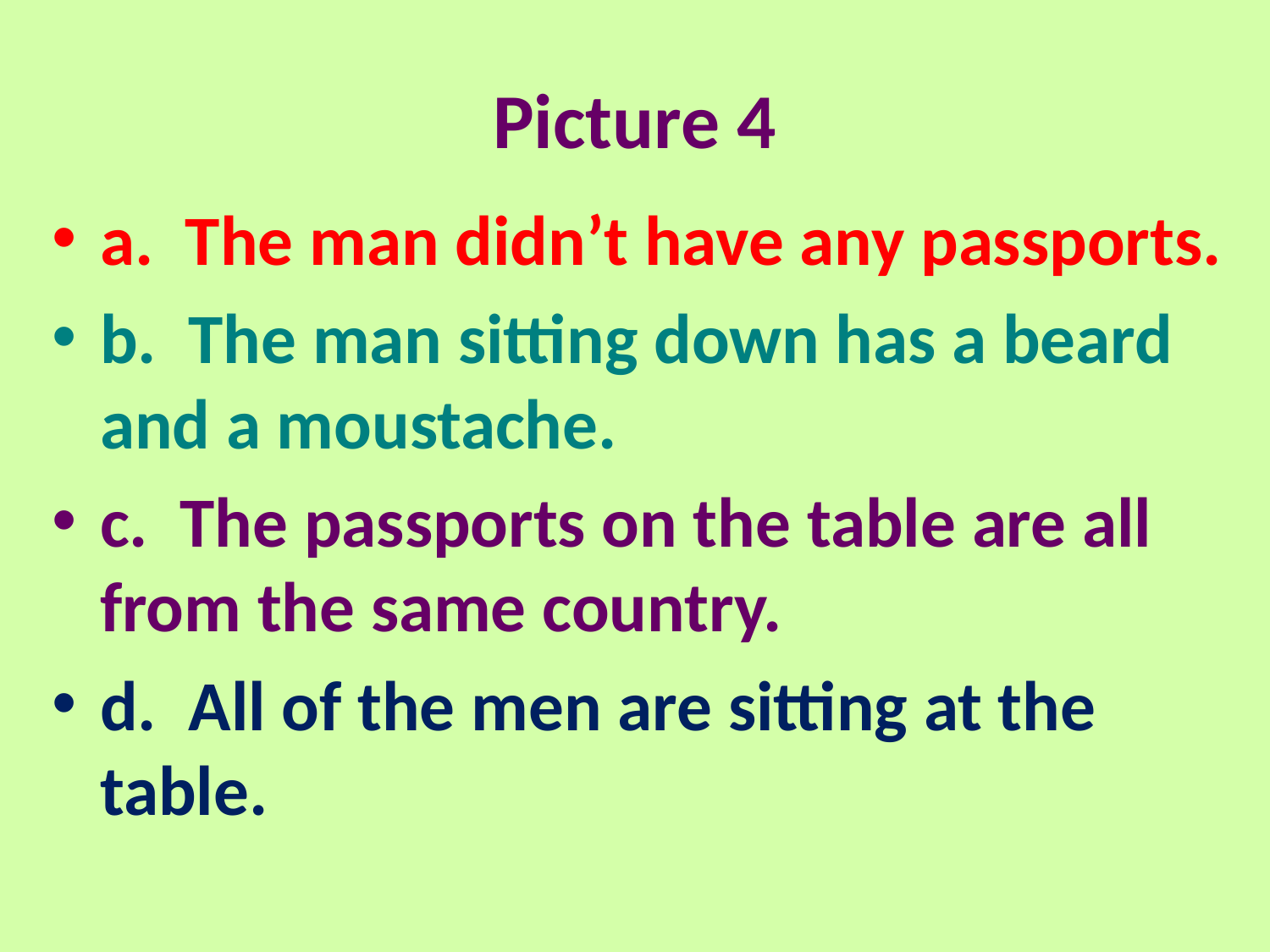

# Picture 4
a.  The man didn’t have any passports.
b.  The man sitting down has a beard and a moustache.
c.  The passports on the table are all from the same country.
d.  All of the men are sitting at the table.